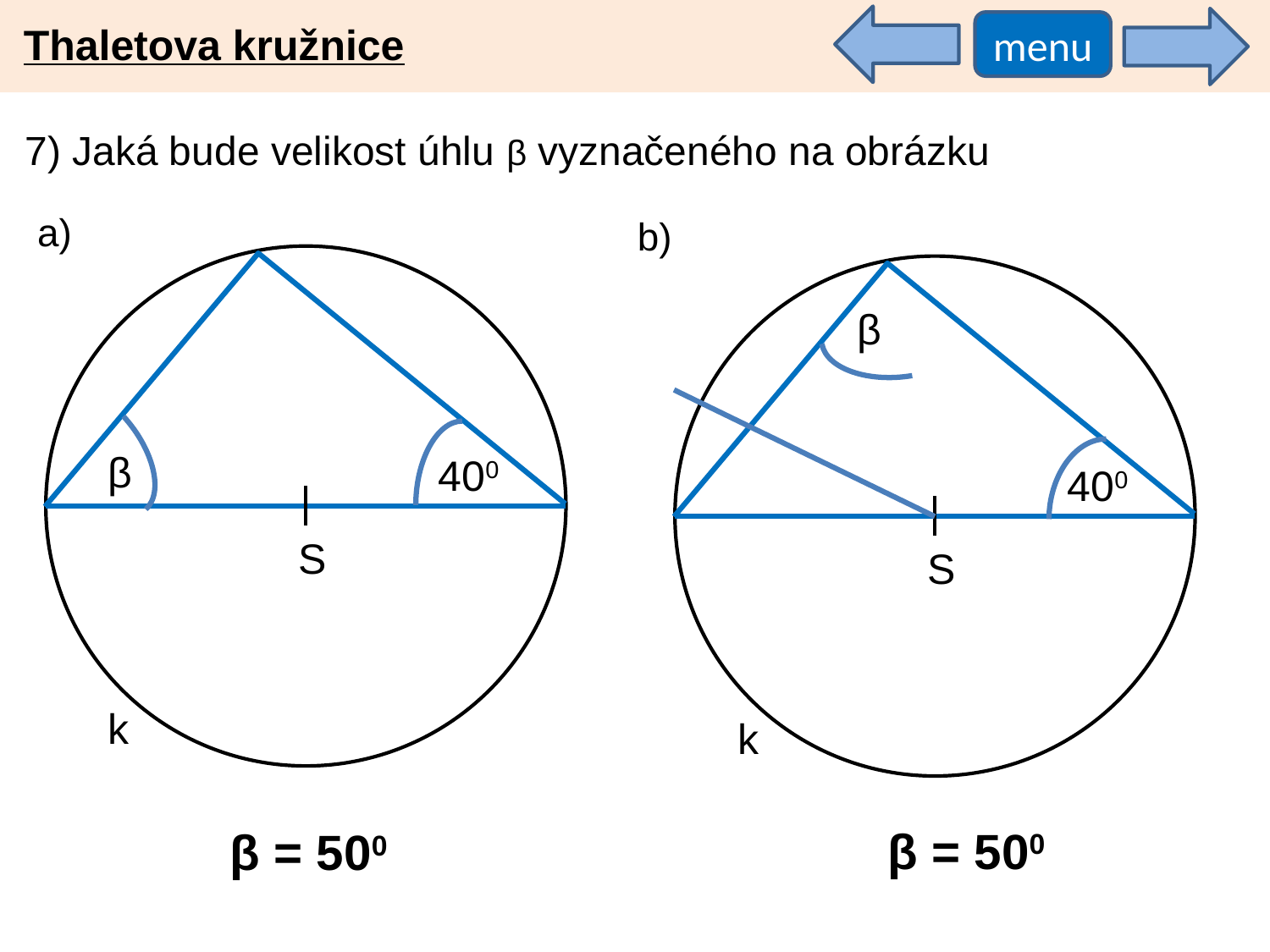

Thaletova kružnice
menu
7) Jaká bude velikost úhlu β vyznačeného na obrázku
a)
b)

β

β
400

400
S
S
k
k
β = 500
β = 500